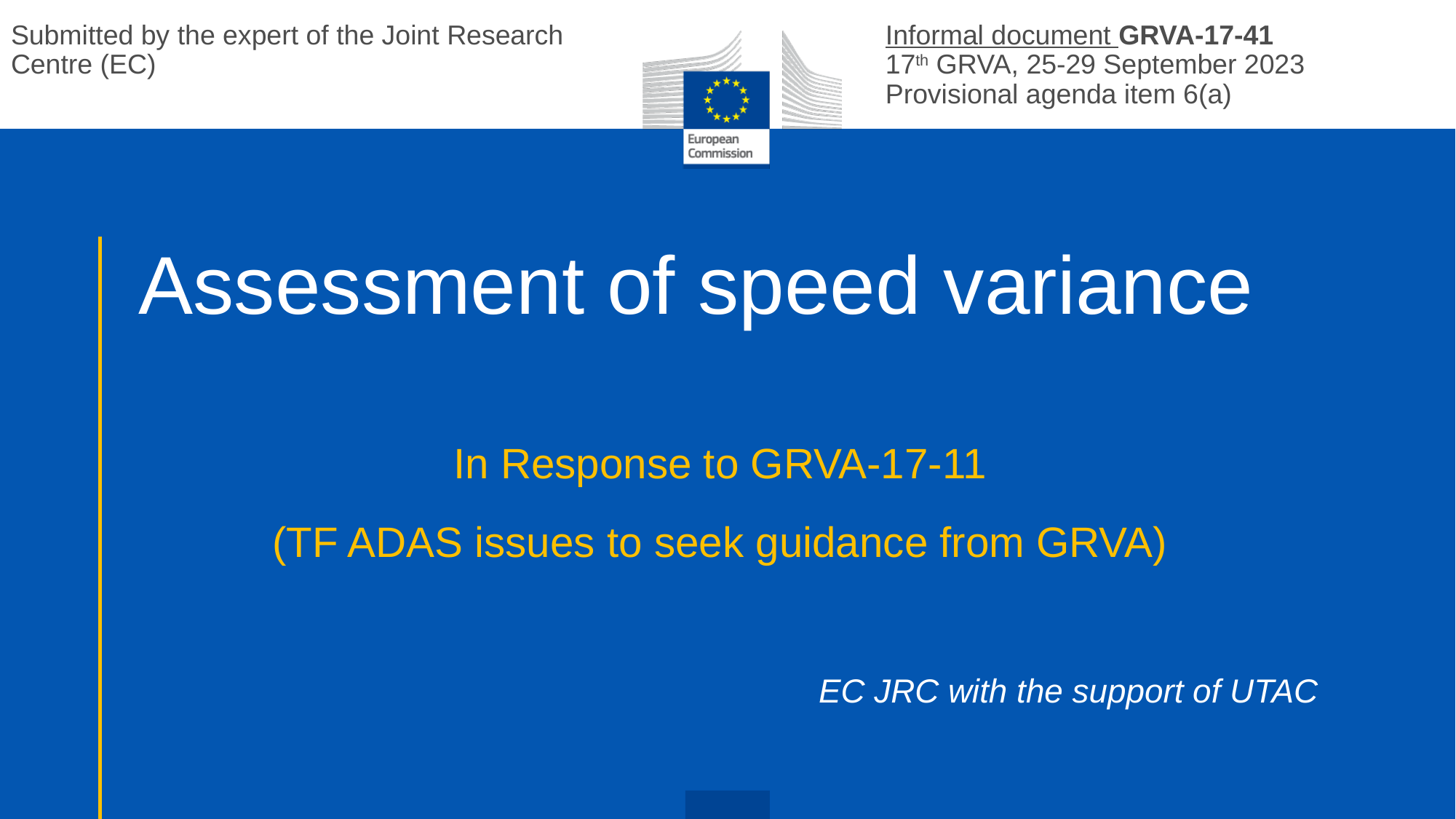

Submitted by the expert of the Joint Research Centre (EC)
Informal document GRVA-17-41
17th GRVA, 25-29 September 2023
Provisional agenda item 6(a)
# Assessment of speed variance
In Response to GRVA-17-11
(TF ADAS issues to seek guidance from GRVA)
EC JRC with the support of UTAC